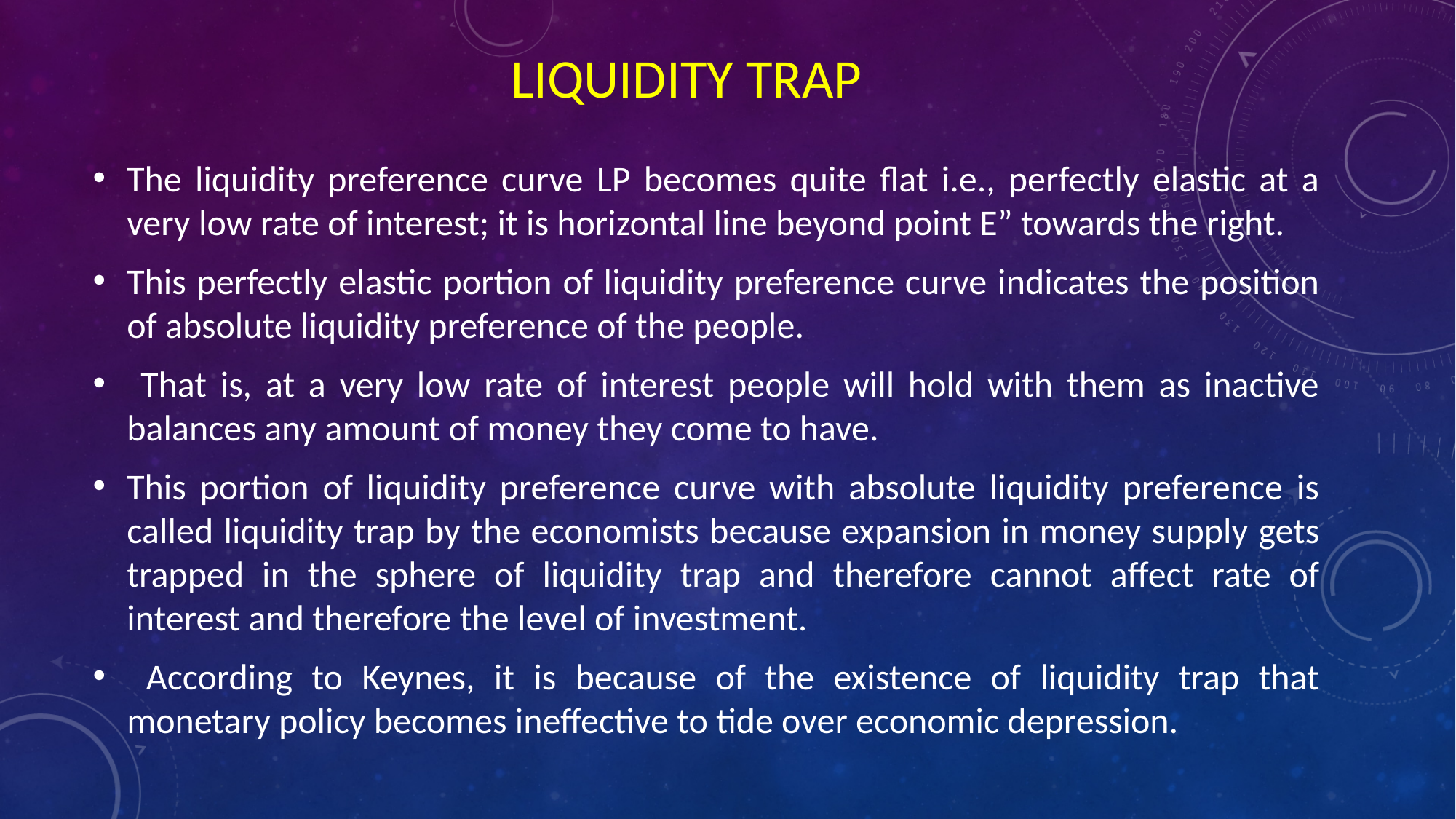

# LIQUIDITY TRAP
The liquidity preference curve LP becomes quite flat i.e., perfectly elastic at a very low rate of interest; it is horizontal line beyond point E” towards the right.
This perfectly elastic portion of liquidity preference curve indicates the position of absolute liquidity preference of the people.
 That is, at a very low rate of interest people will hold with them as inactive balances any amount of money they come to have.
This portion of liquidity preference curve with absolute liquidity preference is called liquidity trap by the economists because expansion in money supply gets trapped in the sphere of liquidity trap and therefore cannot affect rate of interest and therefore the level of investment.
 According to Keynes, it is because of the existence of liquidity trap that monetary policy becomes ineffective to tide over economic depression.